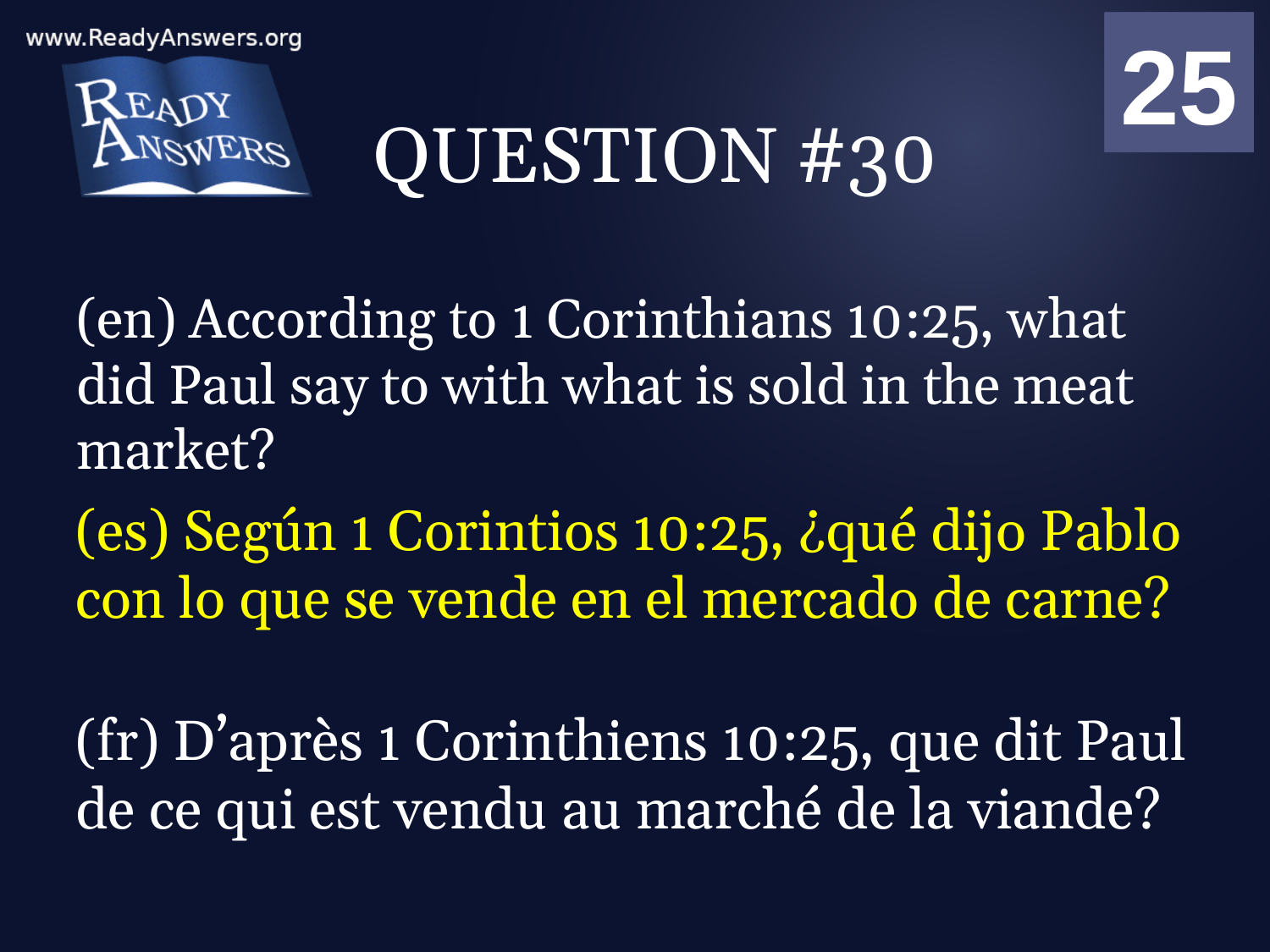

01
02
03
04
05
06
07
08
09
10
11
12
13
14
15
16
17
18
19
20
21
22
23
24
25
00
# QUESTION #30
(en) According to 1 Corinthians 10:25, what did Paul say to with what is sold in the meat market?
(es) Según 1 Corintios 10:25, ¿qué dijo Pablo con lo que se vende en el mercado de carne?
(fr) D’après 1 Corinthiens 10:25, que dit Paul de ce qui est vendu au marché de la viande?